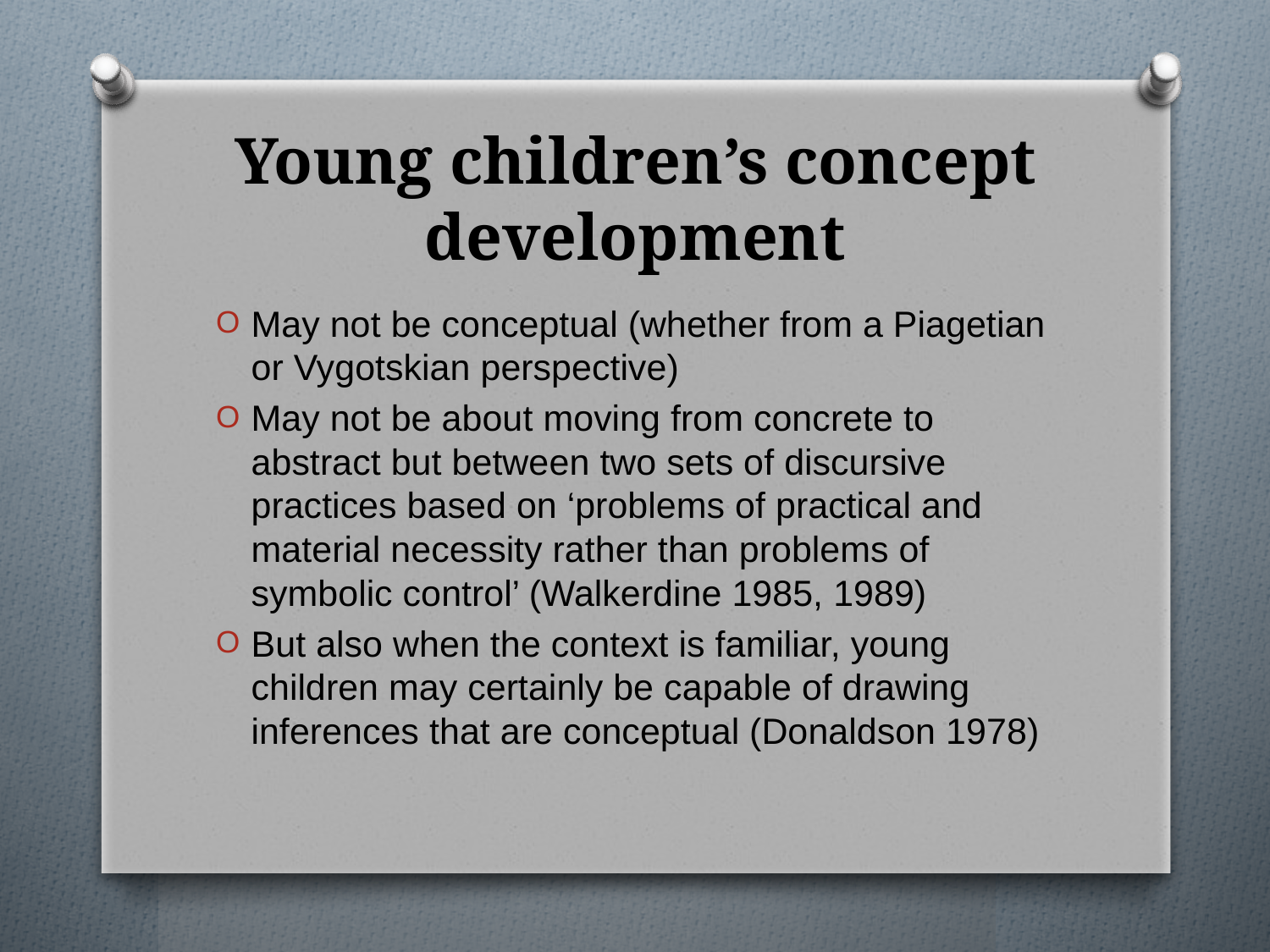

# Young children’s concept development
May not be conceptual (whether from a Piagetian or Vygotskian perspective)
May not be about moving from concrete to abstract but between two sets of discursive practices based on ‘problems of practical and material necessity rather than problems of symbolic control’ (Walkerdine 1985, 1989)
But also when the context is familiar, young children may certainly be capable of drawing inferences that are conceptual (Donaldson 1978)